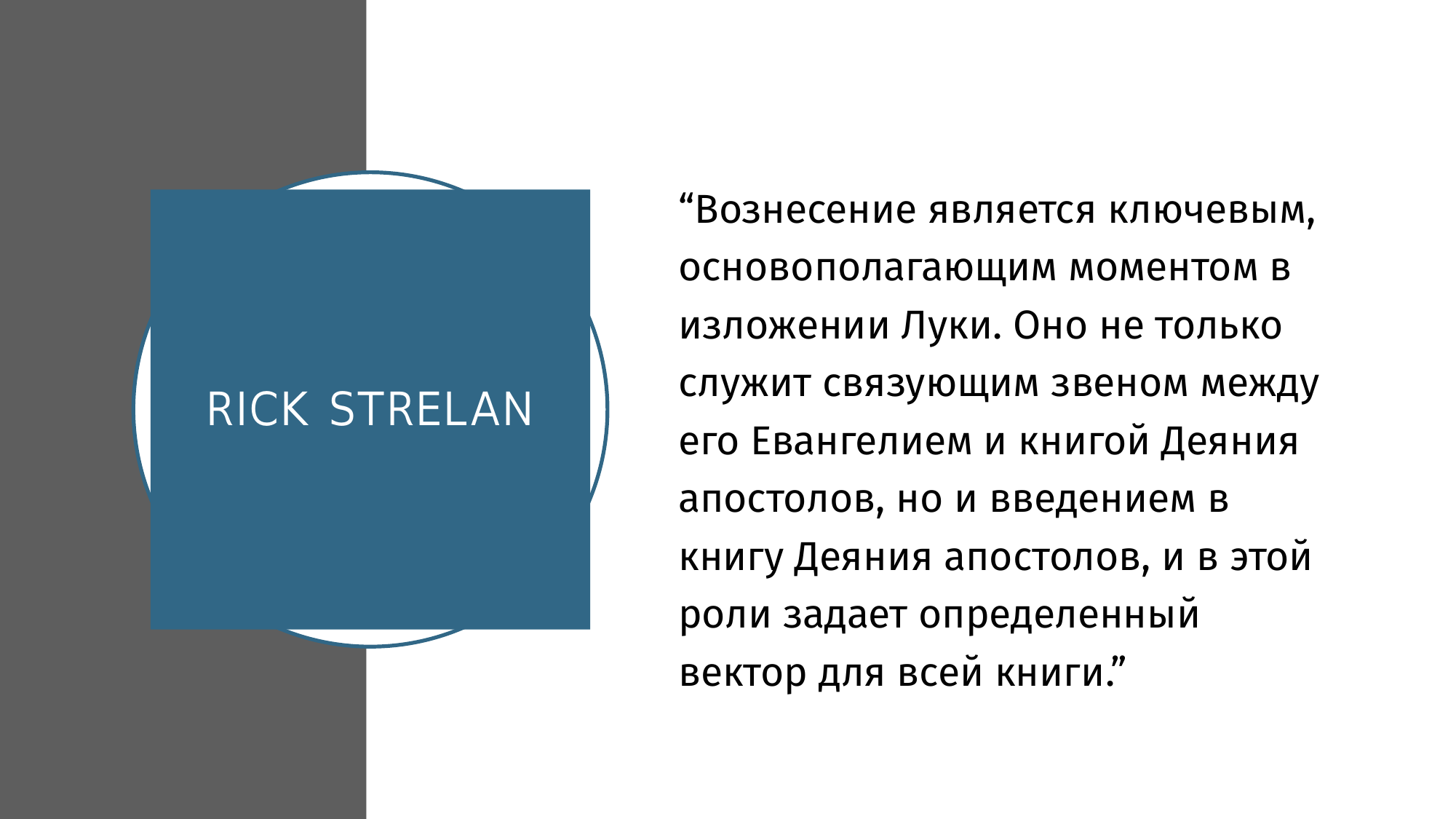

“Вознесение является ключевым, основополагающим моментом в изложении Луки. Оно не только служит связующим звеном между его Евангелием и книгой Деяния апостолов, но и введением в книгу Деяния апостолов, и в этой роли задает определенный вектор для всей книги.”

# Rick Strelan